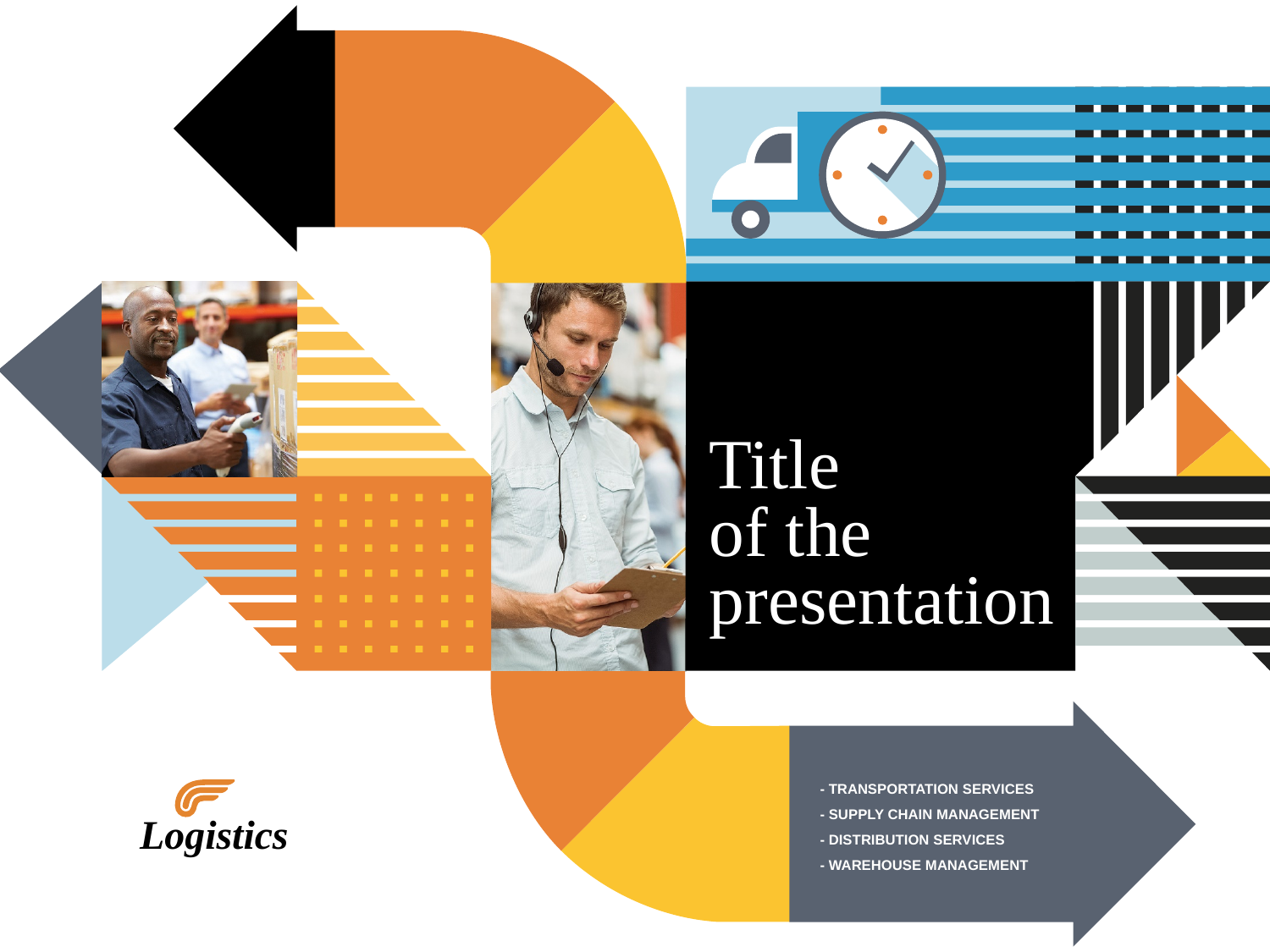

# Title of the presentation
- TRANSPORTATION SERVICES
- SUPPLY CHAIN MANAGEMENT
- DISTRIBUTION SERVICES
- WAREHOUSE MANAGEMENT

Logistics